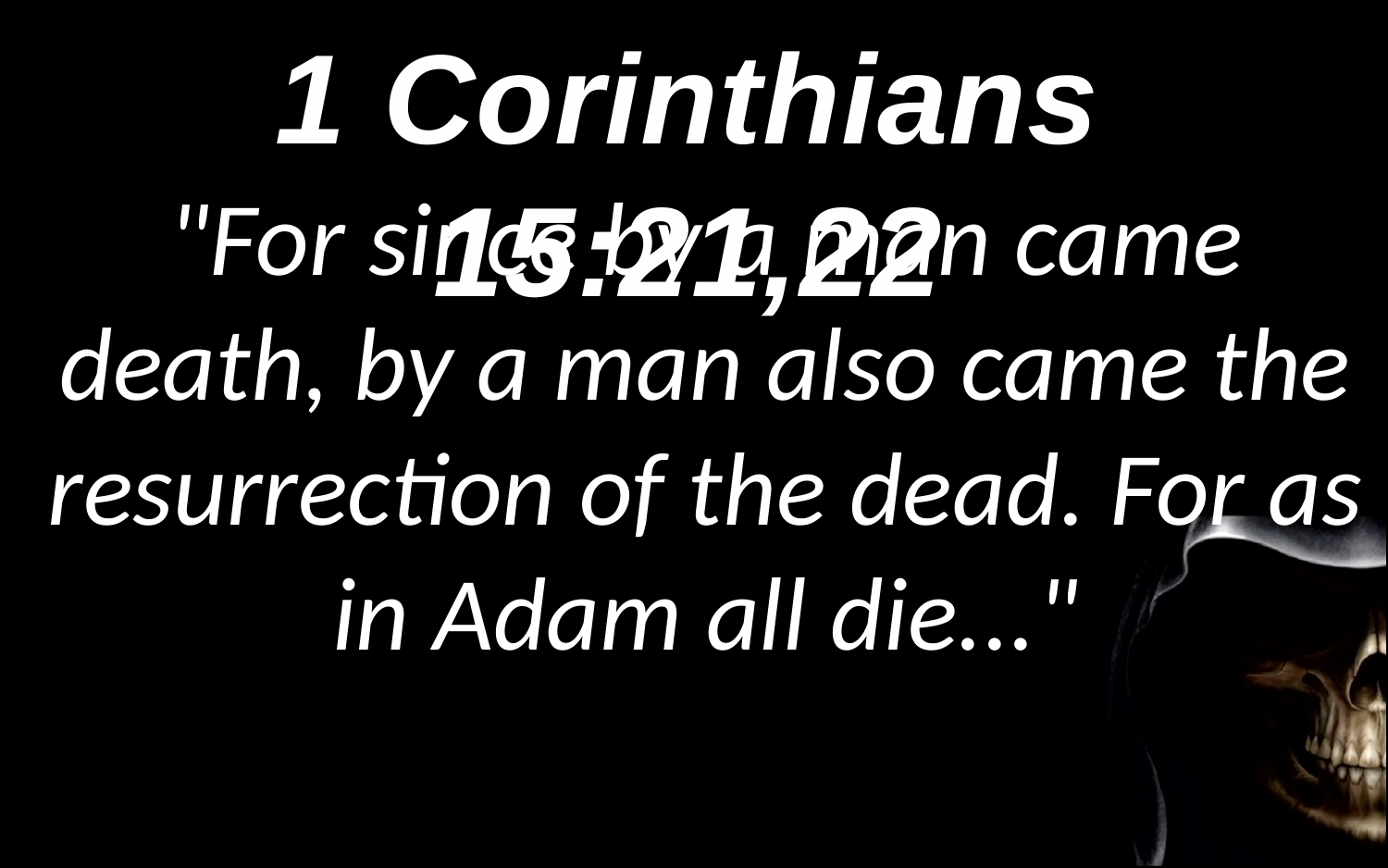

1 Corinthians 15:21,22
"For since by a man came death, by a man also came the resurrection of the dead. For as in Adam all die..."